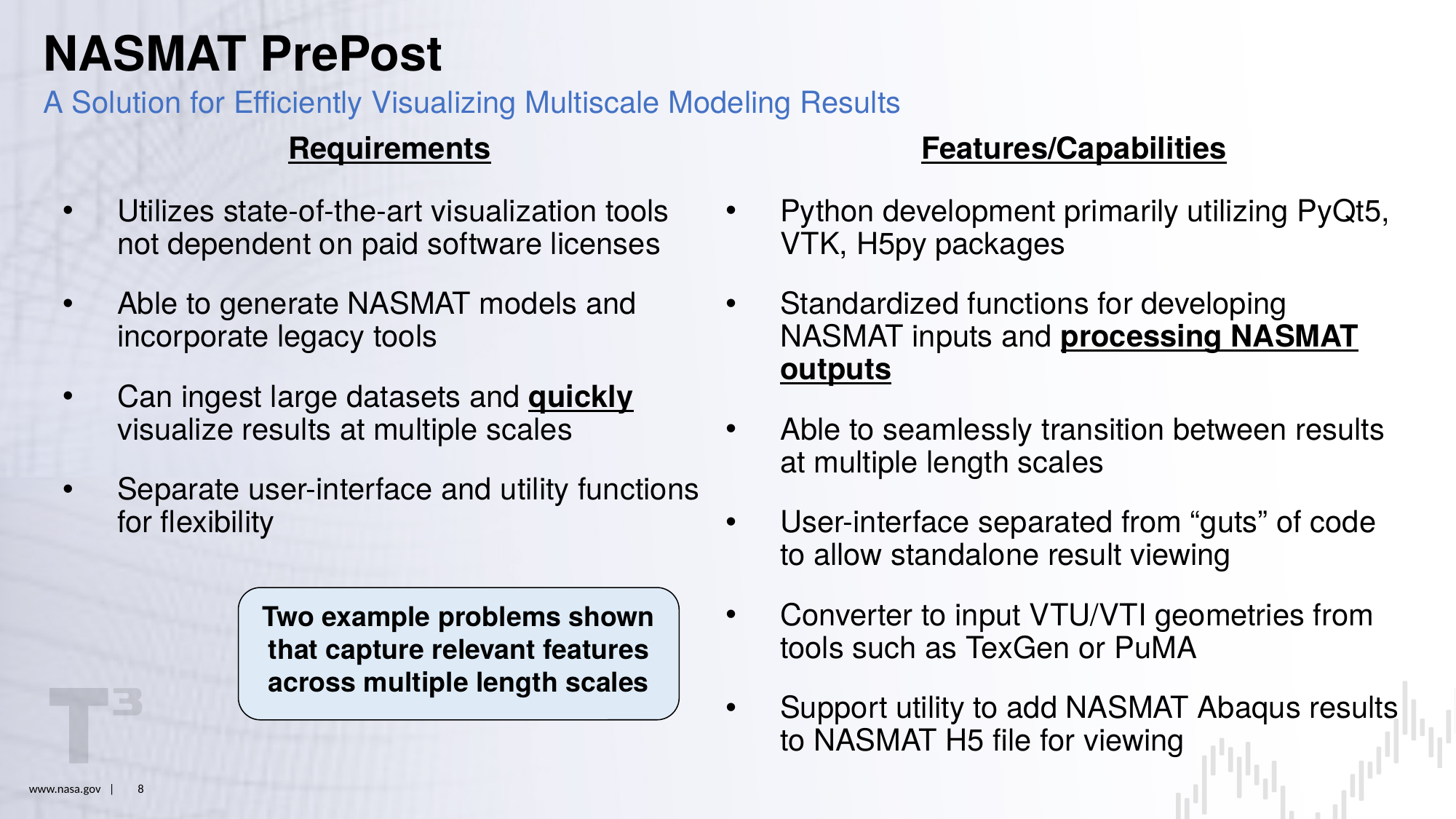

# NASMAT PrePost
A Solution for Efficiently Visualizing Multiscale Modeling Results
Requirements
Features/Capabilities
Utilizes state-of-the-art visualization tools not dependent on paid software licenses
Able to generate NASMAT models and incorporate legacy tools
Can ingest large datasets and quickly visualize results at multiple scales
Separate user-interface and utility functions for flexibility
Python development primarily utilizing PyQt5, VTK, H5py packages
Standardized functions for developing NASMAT inputs and processing NASMAT outputs
Able to seamlessly transition between results at multiple length scales
User-interface separated from “guts” of code to allow standalone result viewing
Converter to input VTU/VTI geometries from tools such as TexGen or PuMA
Support utility to add NASMAT Abaqus results to NASMAT H5 file for viewing

Two example problems shown that capture relevant features across multiple length scales
www.nasa.gov   |
8